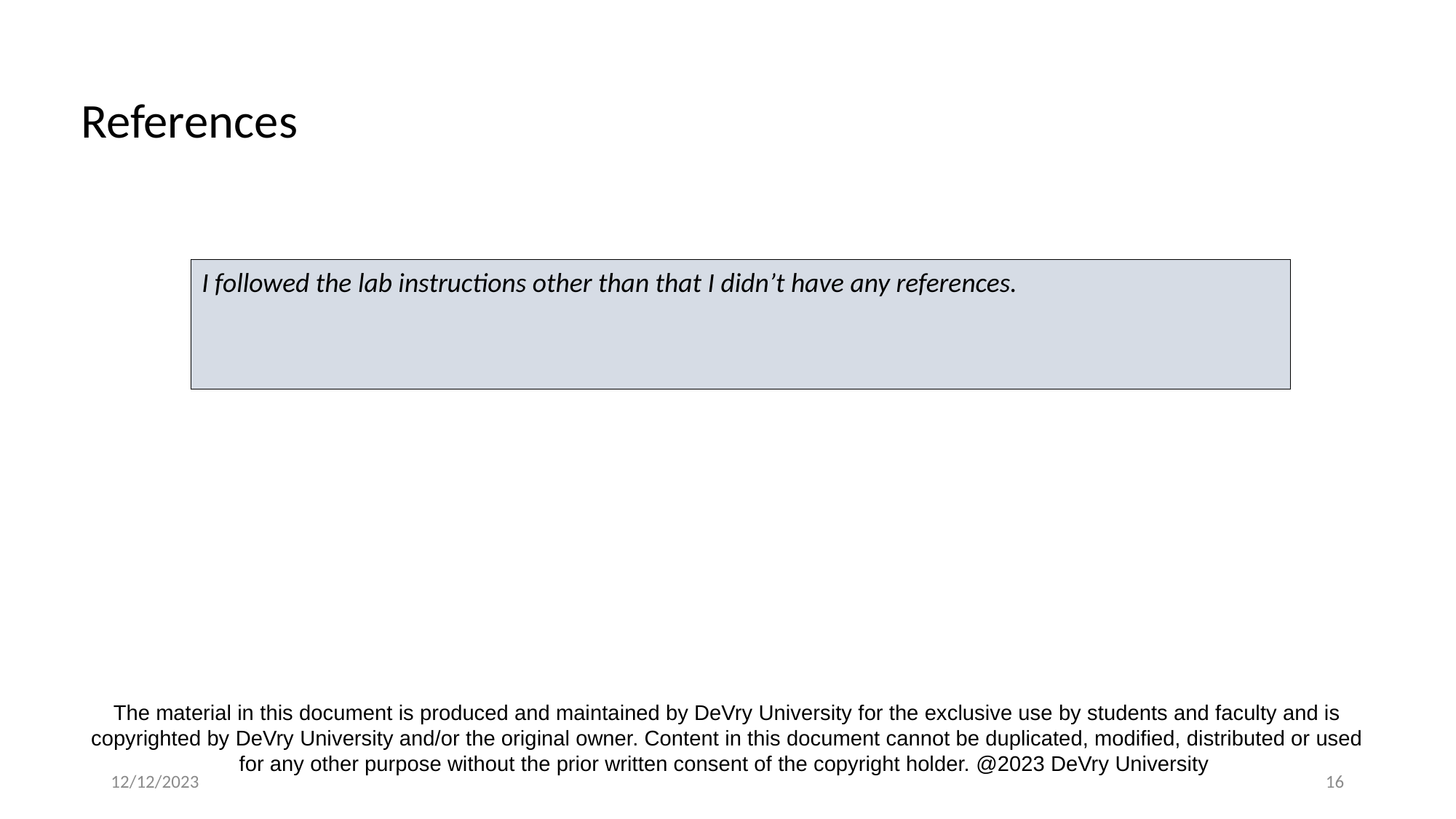

References
I followed the lab instructions other than that I didn’t have any references.
The material in this document is produced and maintained by DeVry University for the exclusive use by students and faculty and is copyrighted by DeVry University and/or the original owner. Content in this document cannot be duplicated, modified, distributed or used for any other purpose without the prior written consent of the copyright holder. @2023 DeVry University
12/12/2023
16